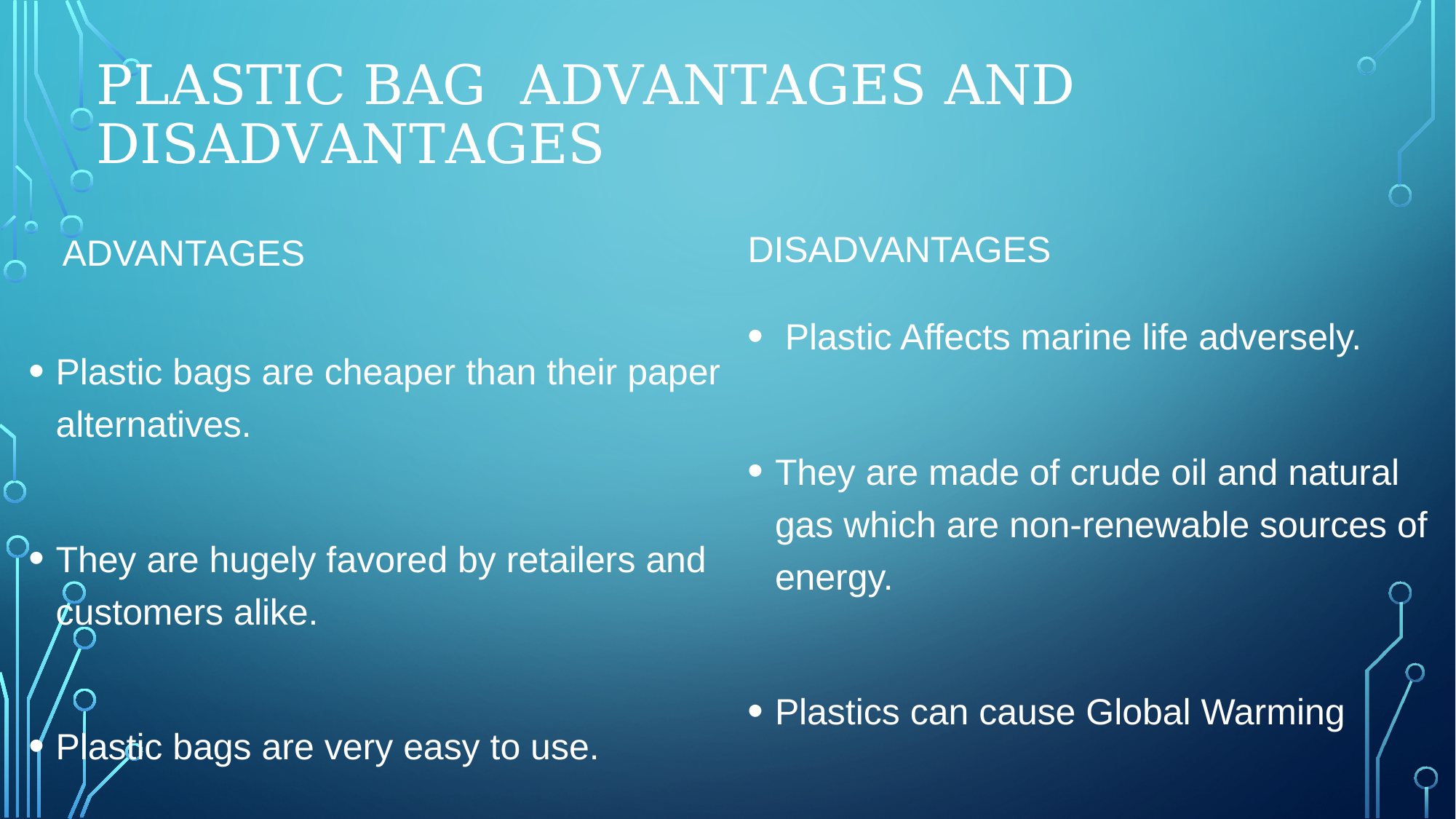

# Plastic Bag  advantages and disadvantages
advantages
Disadvantages

Plastic bags are cheaper than their paper alternatives.

They are hugely favored by retailers and customers alike.

Plastic bags are very easy to use.

 Plastic Affects marine life adversely.

They are made of crude oil and natural gas which are non-renewable sources of energy.

Plastics can cause Global Warming